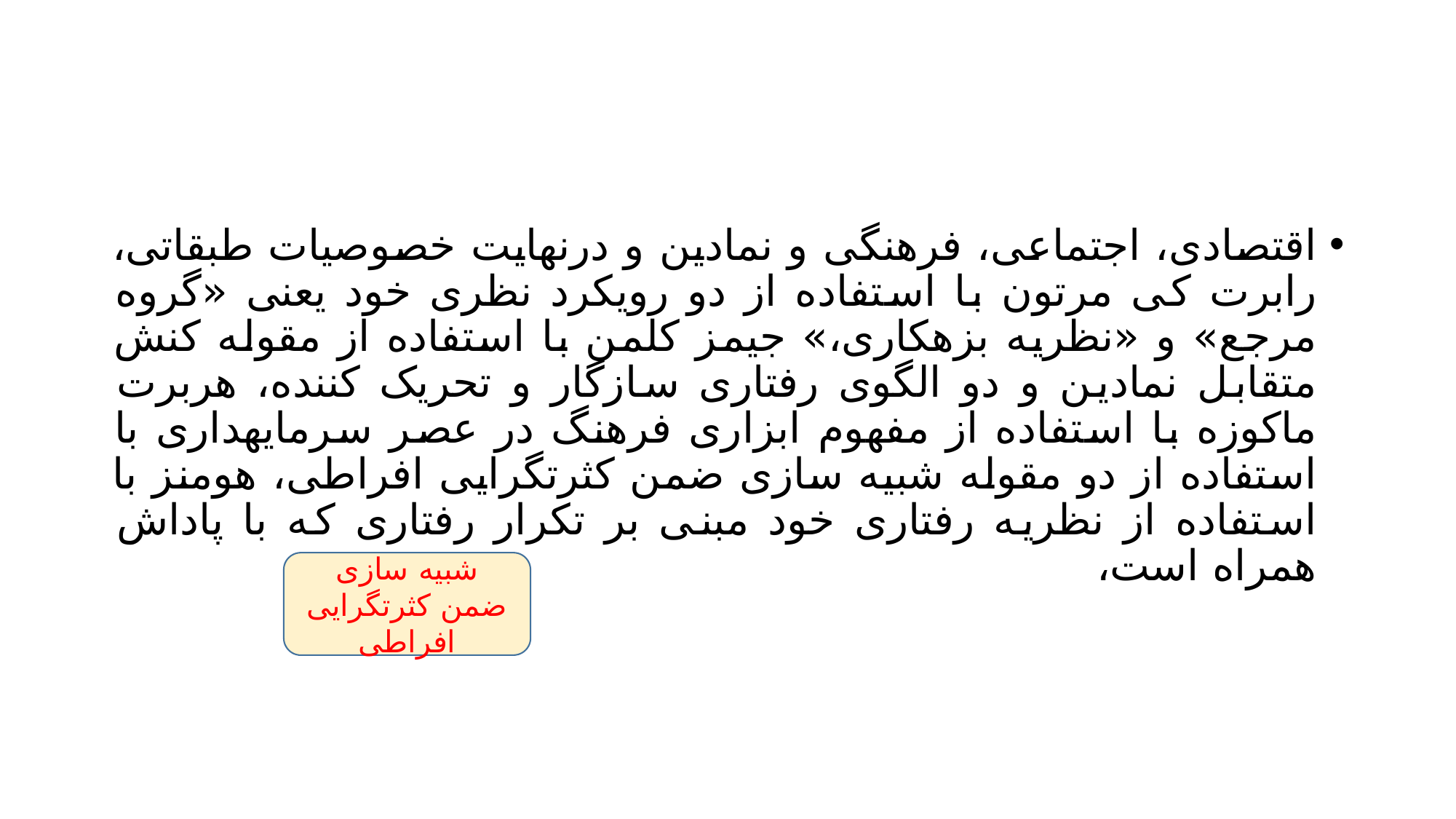

#
اقتصادی، اجتماعی، فرهنگی و نمادین و درنهایت خصوصیات طبقاتی، رابرت کی مرتون با استفاده از دو رویکرد نظری خود یعنی «گروه مرجع» و «نظریه بزهکاری،» جیمز کلمن با استفاده از مقوله کنش متقابل نمادین و دو الگوی رفتاری سازگار و تحریک کننده، هربرت ماکوزه با استفاده از مفهوم ابزاری فرهنگ در عصر سرمایهداری با استفاده از دو مقوله شبیه سازی ضمن کثرتگرایی افراطی، هومنز با استفاده از نظریه رفتاری خود مبنی بر تکرار رفتاری که با پاداش همراه است،

شبیه سازی ضمن کثرتگرایی افراطی